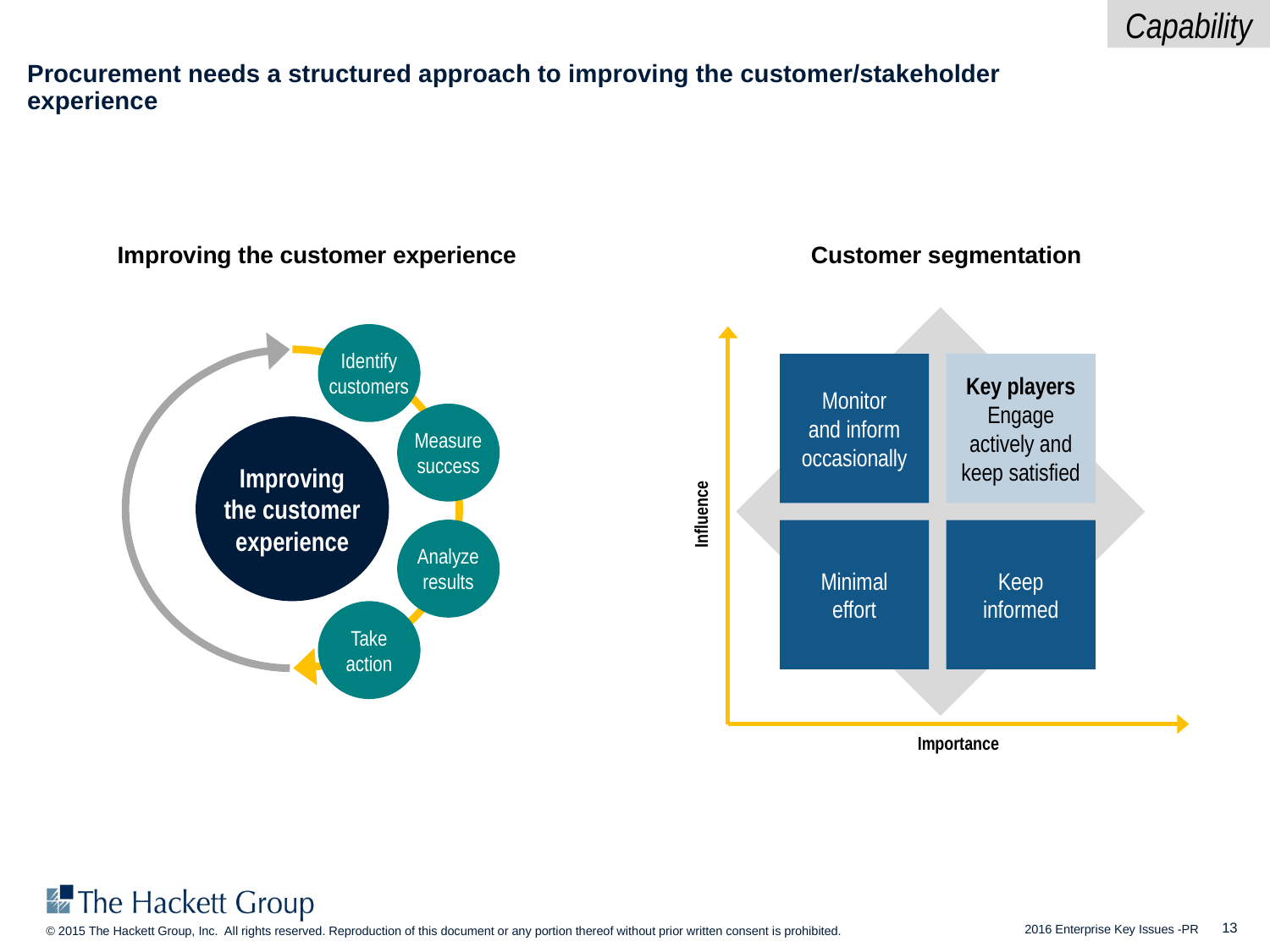

Capability
# Procurement needs a structured approach to improving the customer/stakeholder experience
Improving the customer experience
Customer segmentation
Identify
customers

Measure
success
Improving
the customer
experience
Analyze
results
Take
action
Monitor
and inform
occasionally
Key players
Engage
actively and
keep satisfied

Influence
Minimal
effort
Keep
informed
Importance